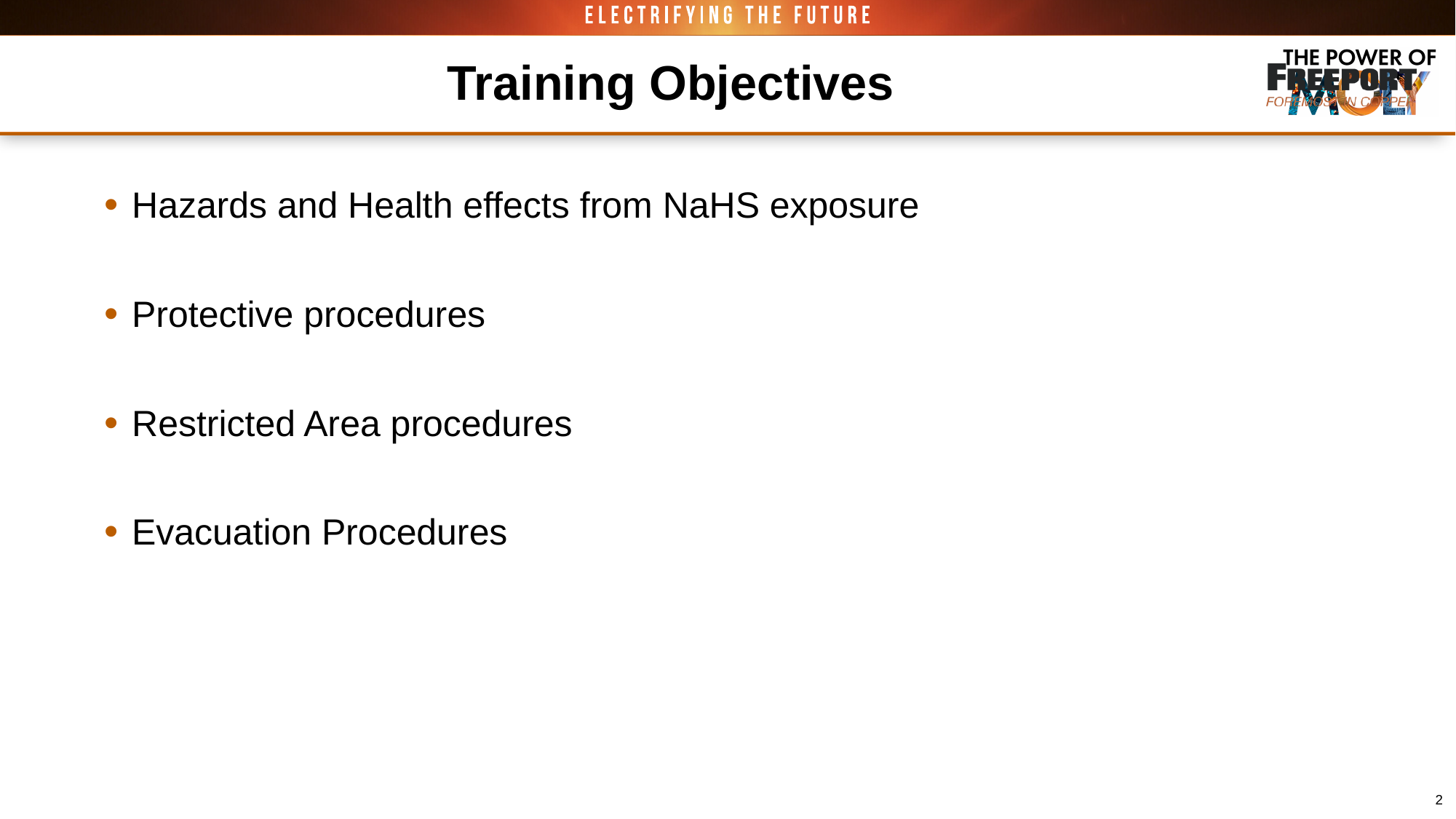

# Training Objectives
Hazards and Health effects from NaHS exposure

Protective procedures

Restricted Area procedures

Evacuation Procedures
2